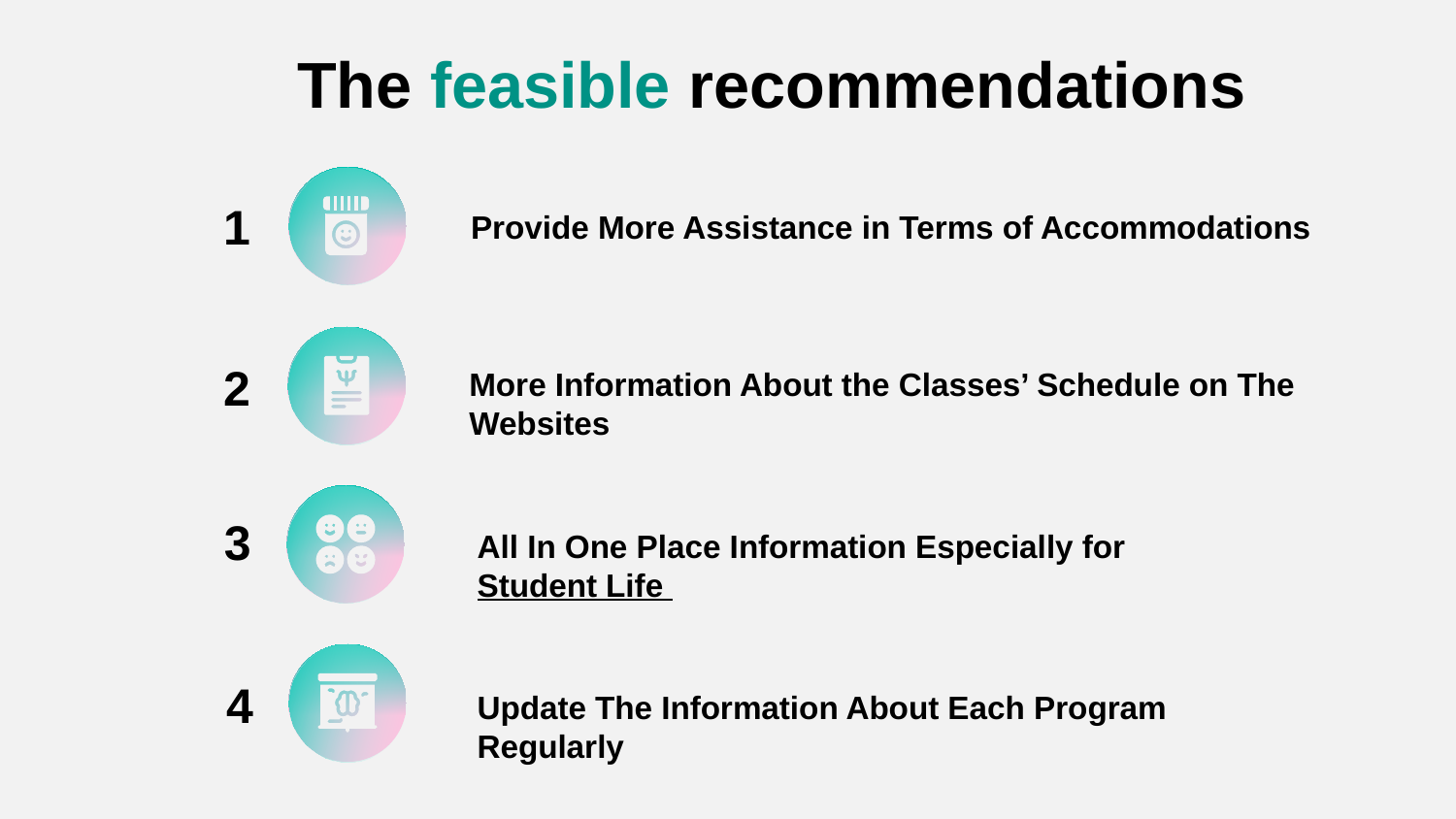

# The feasible recommendations

1
Provide More Assistance in Terms of Accommodations

2
More Information About the Classes’ Schedule on The Websites

3
All In One Place Information Especially for Student Life

4
Update The Information About Each Program Regularly